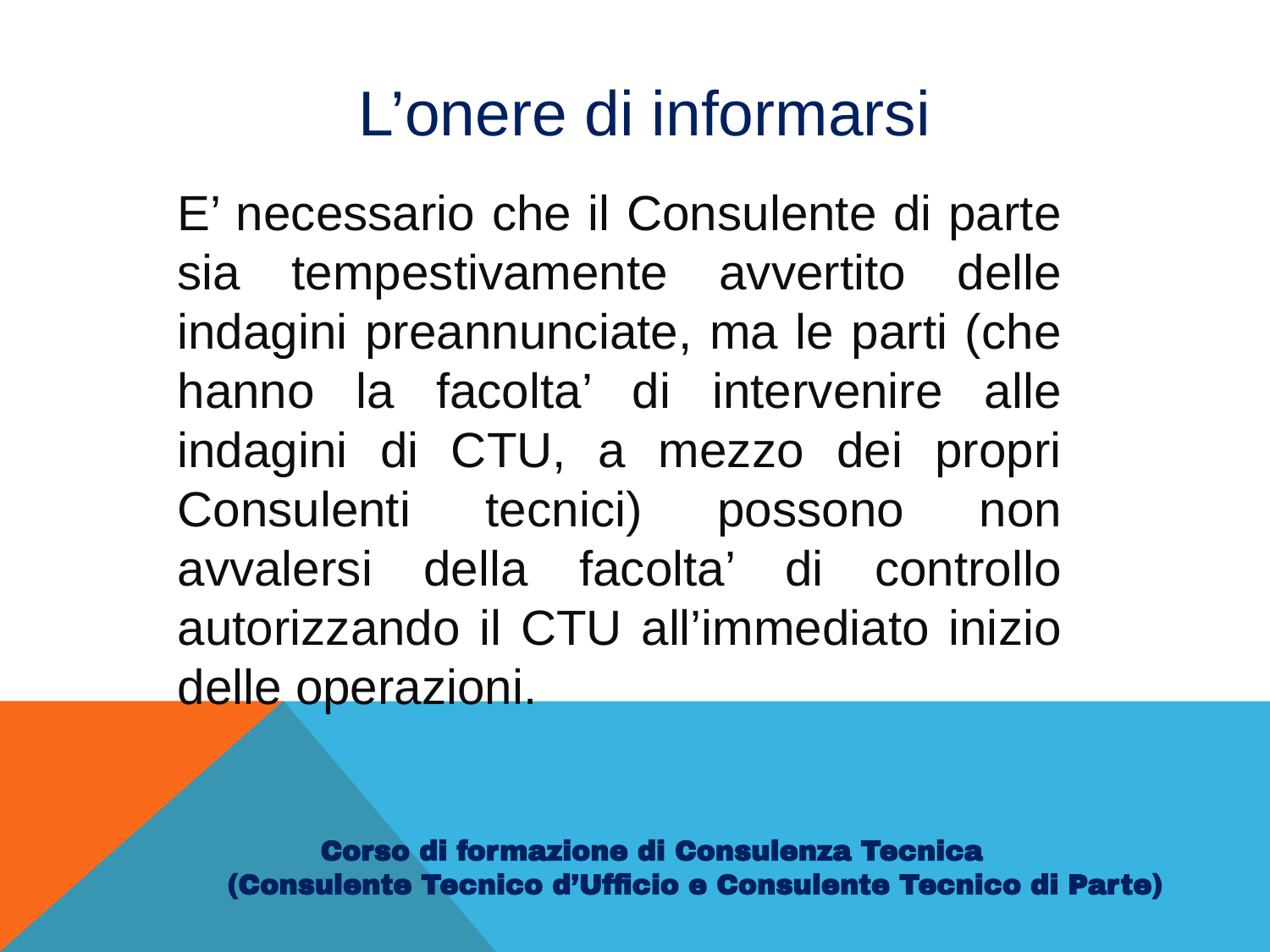

L’onere di informarsi

E’ necessario che il Consulente di parte sia tempestivamente avvertito delle indagini preannunciate, ma le parti (che hanno la facolta’ di intervenire alle indagini di CTU, a mezzo dei propri Consulenti tecnici) possono non avvalersi della facolta’ di controllo autorizzando il CTU all’immediato inizio delle operazioni.

          Corso di formazione di Consulenza Tecnica
(Consulente Tecnico d’Ufficio e Consulente Tecnico di Parte)